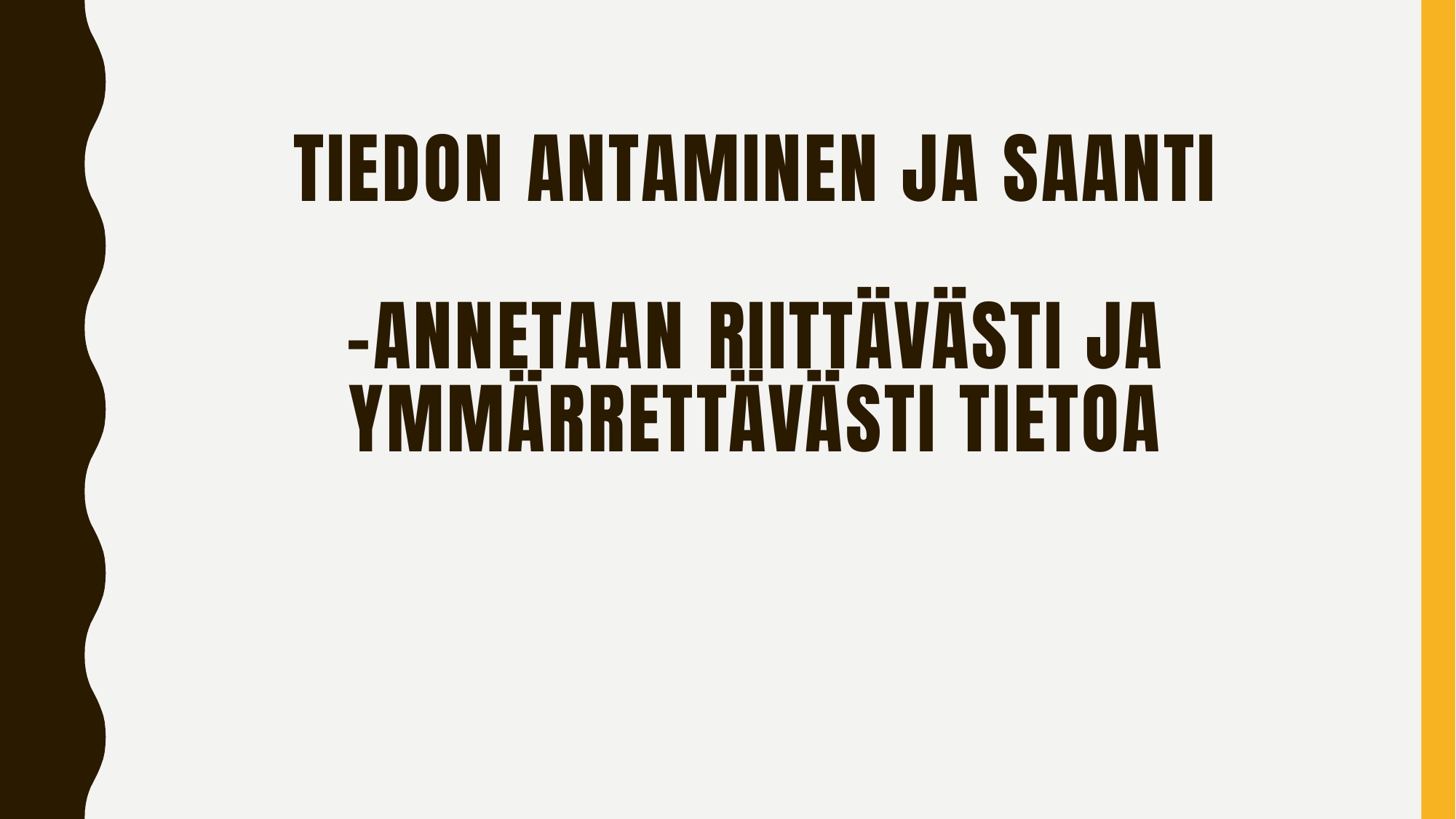

# Tiedon antaminen ja saanti -annetaan riittävästi ja ymmärrettävästi tietoa